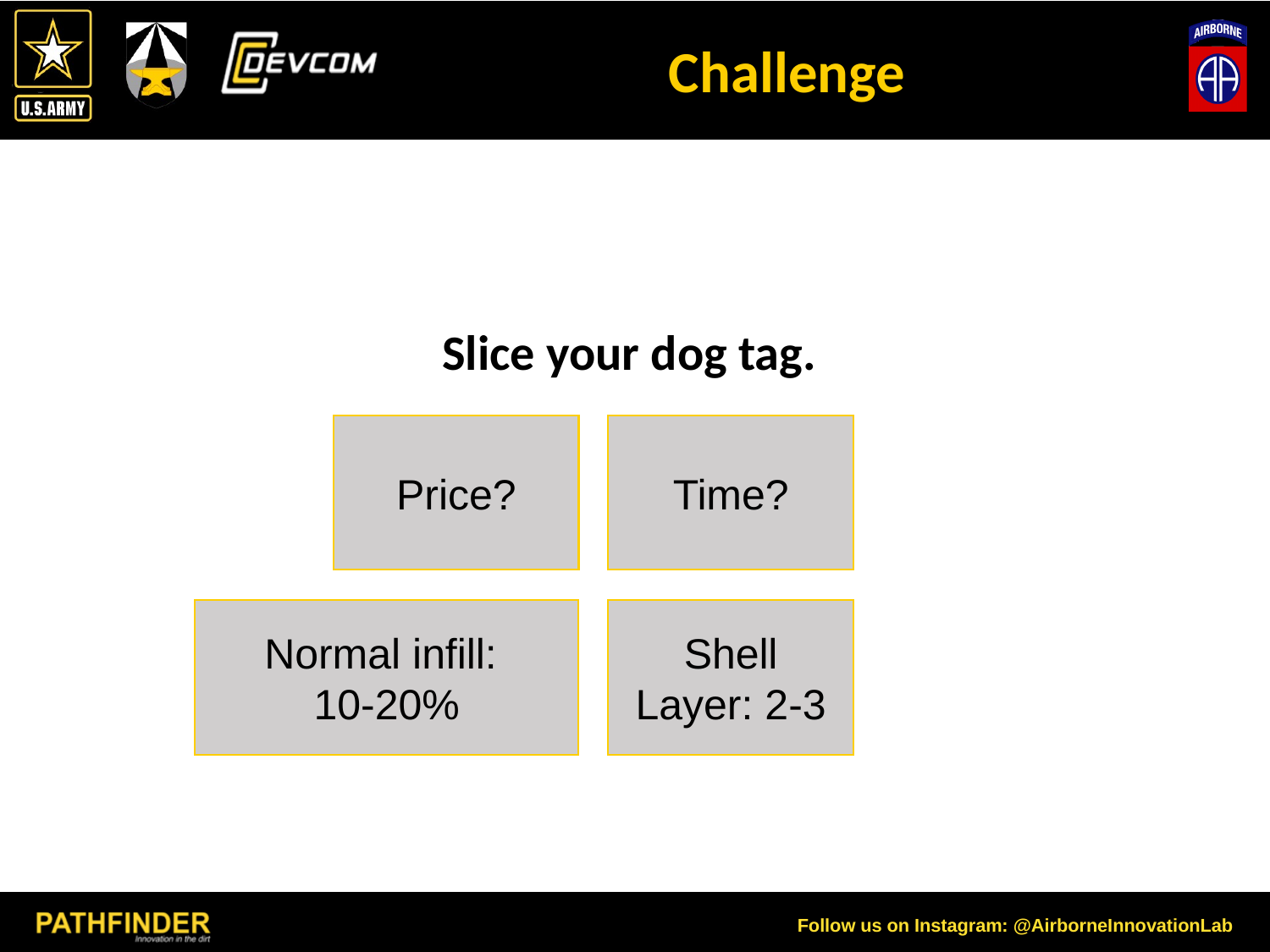

# Challenge
Slice your dog tag.
Price?
Time?
Normal infill:
10-20%
Shell Layer: 2-3